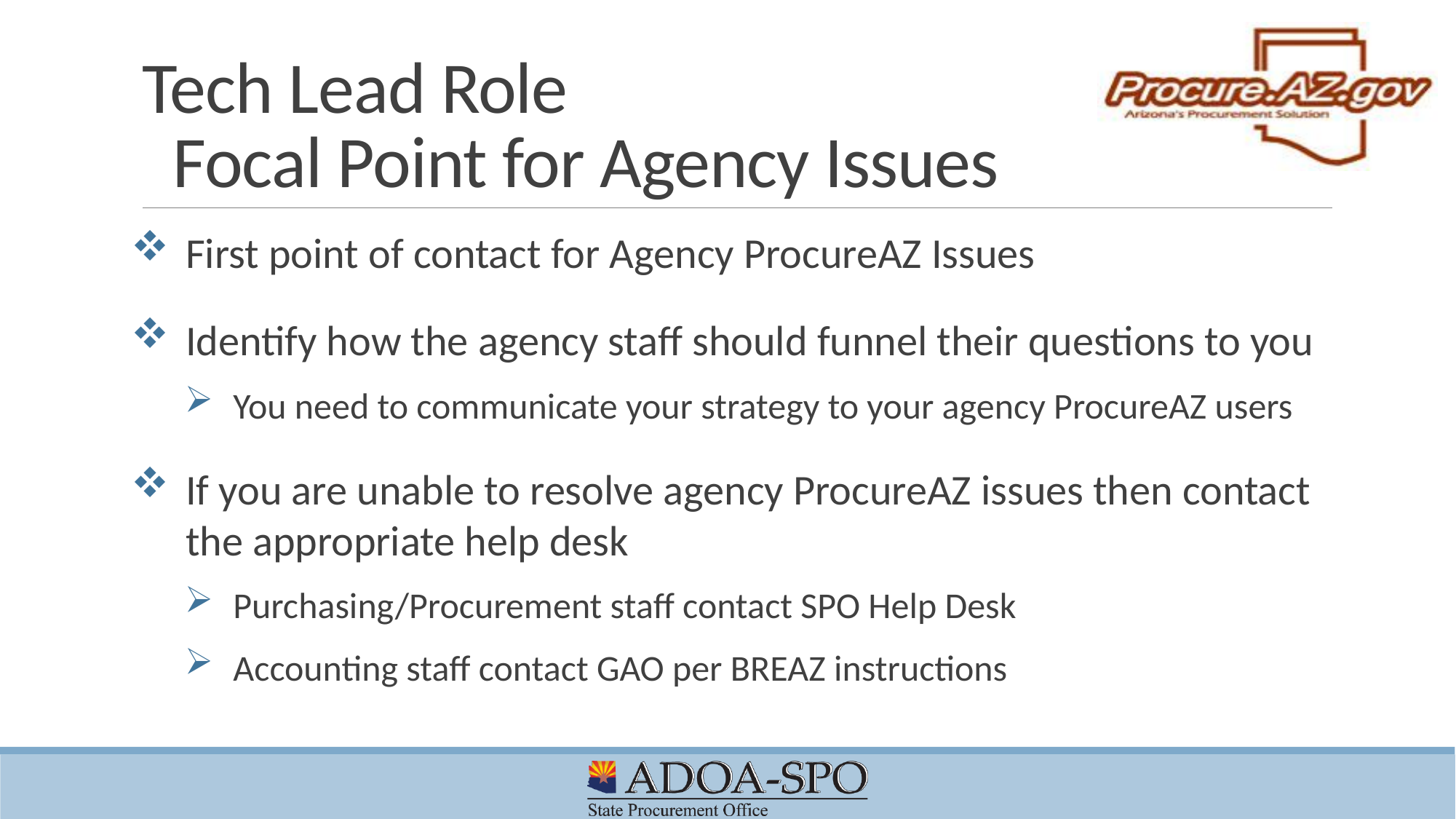

# Tech Lead Role Focal Point for Agency Issues
First point of contact for Agency ProcureAZ Issues
Identify how the agency staff should funnel their questions to you
You need to communicate your strategy to your agency ProcureAZ users
If you are unable to resolve agency ProcureAZ issues then contact the appropriate help desk
Purchasing/Procurement staff contact SPO Help Desk
Accounting staff contact GAO per BREAZ instructions